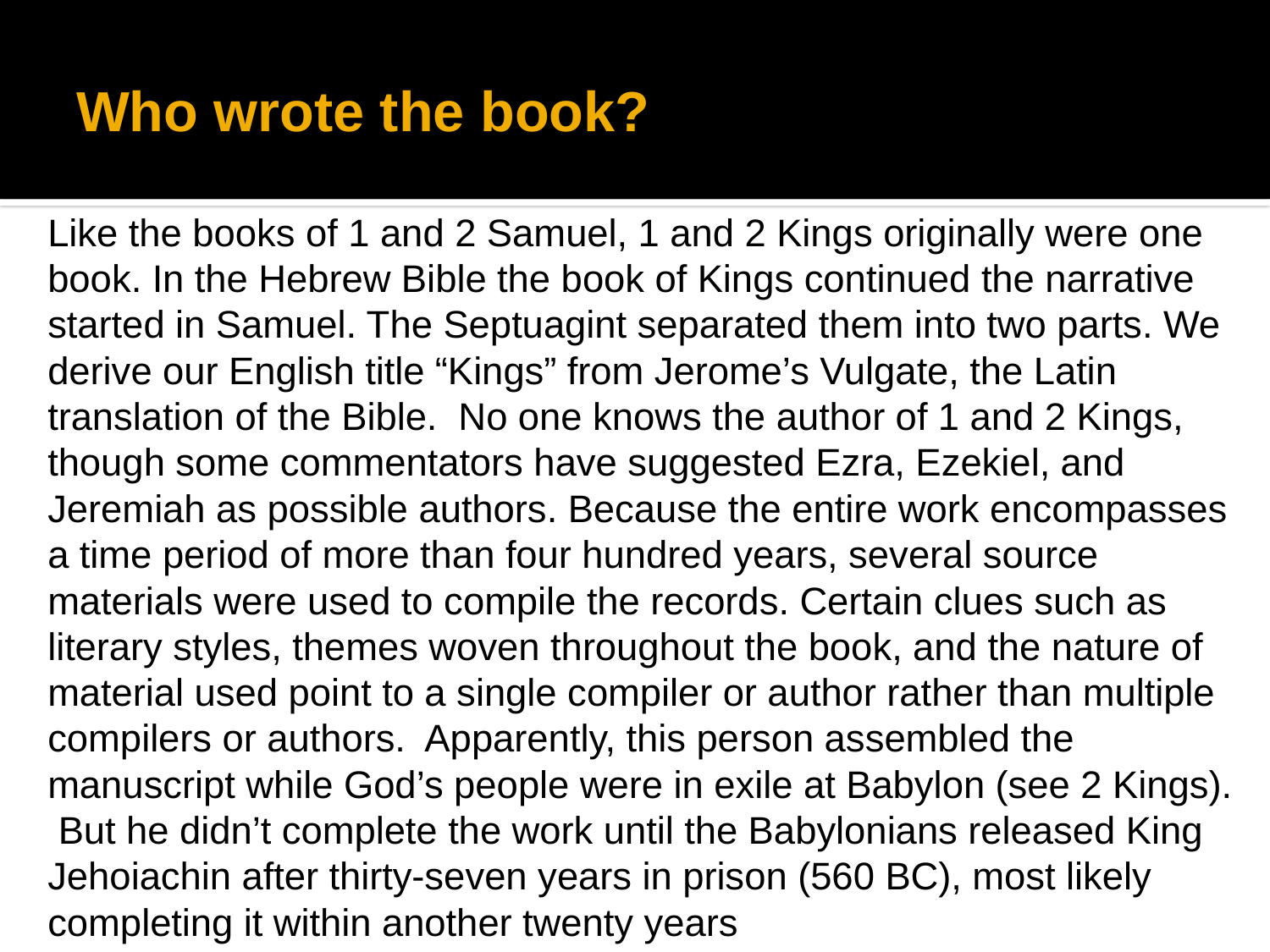

# Who wrote the book?
Like the books of 1 and 2 Samuel, 1 and 2 Kings originally were one book. In the Hebrew Bible the book of Kings continued the narrative started in Samuel. The Septuagint separated them into two parts. We derive our English title “Kings” from Jerome’s Vulgate, the Latin translation of the Bible.  No one knows the author of 1 and 2 Kings, though some commentators have suggested Ezra, Ezekiel, and Jeremiah as possible authors. Because the entire work encompasses a time period of more than four hundred years, several source materials were used to compile the records. Certain clues such as literary styles, themes woven throughout the book, and the nature of material used point to a single compiler or author rather than multiple compilers or authors.  Apparently, this person assembled the manuscript while God’s people were in exile at Babylon (see 2 Kings).  But he didn’t complete the work until the Babylonians released King Jehoiachin after thirty-seven years in prison (560 BC), most likely completing it within another twenty years